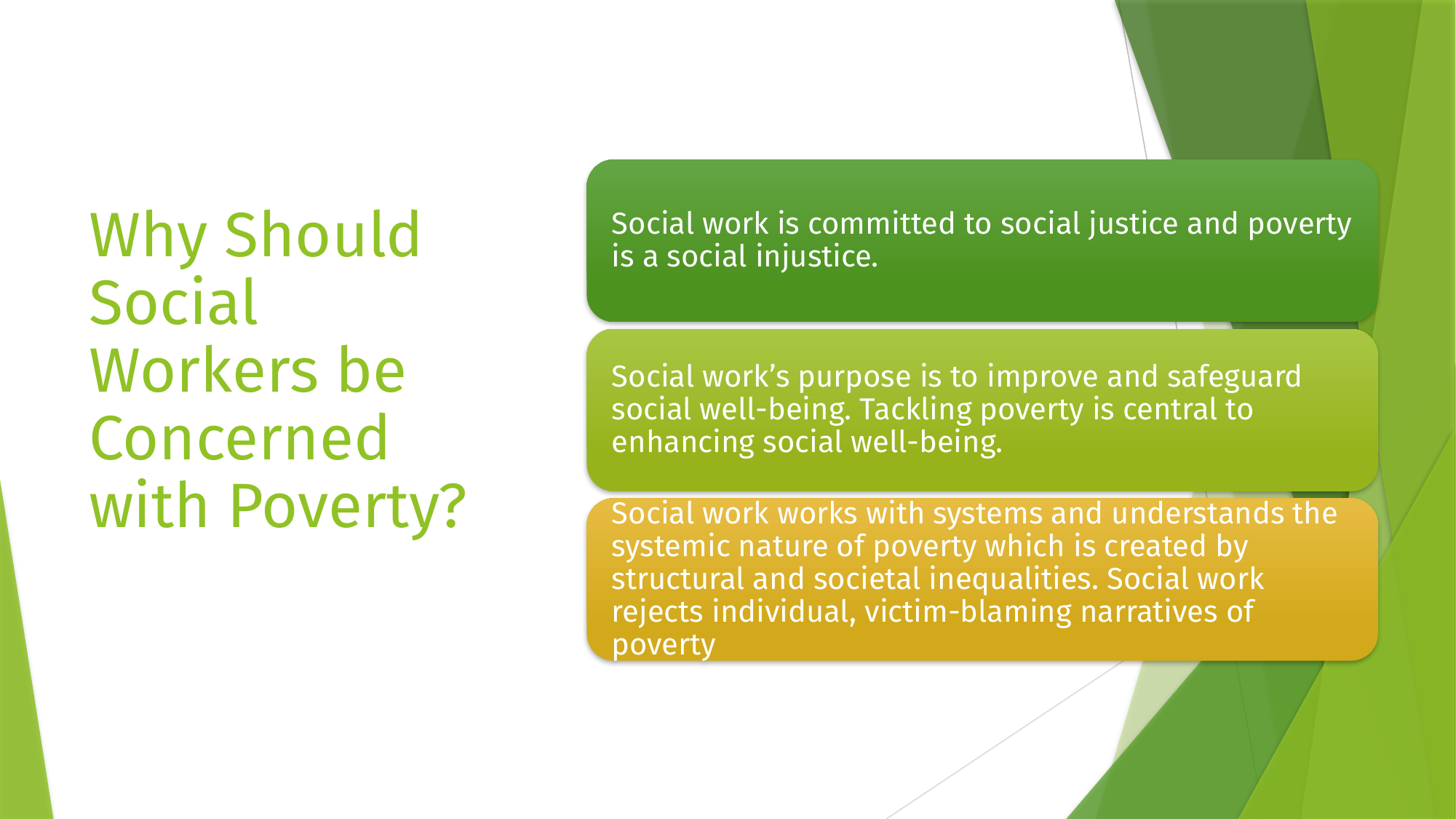

Social work is committed to social justice and poverty is a social injustice.
Social work’s purpose is to improve and safeguard social well-being. Tackling poverty is central to enhancing social well-being.
Social work works with systems and understands the systemic nature of poverty which is created by structural and societal inequalities. Social work rejects individual, victim-blaming narratives of poverty
# Why Should Social Workers be Concerned with Poverty?